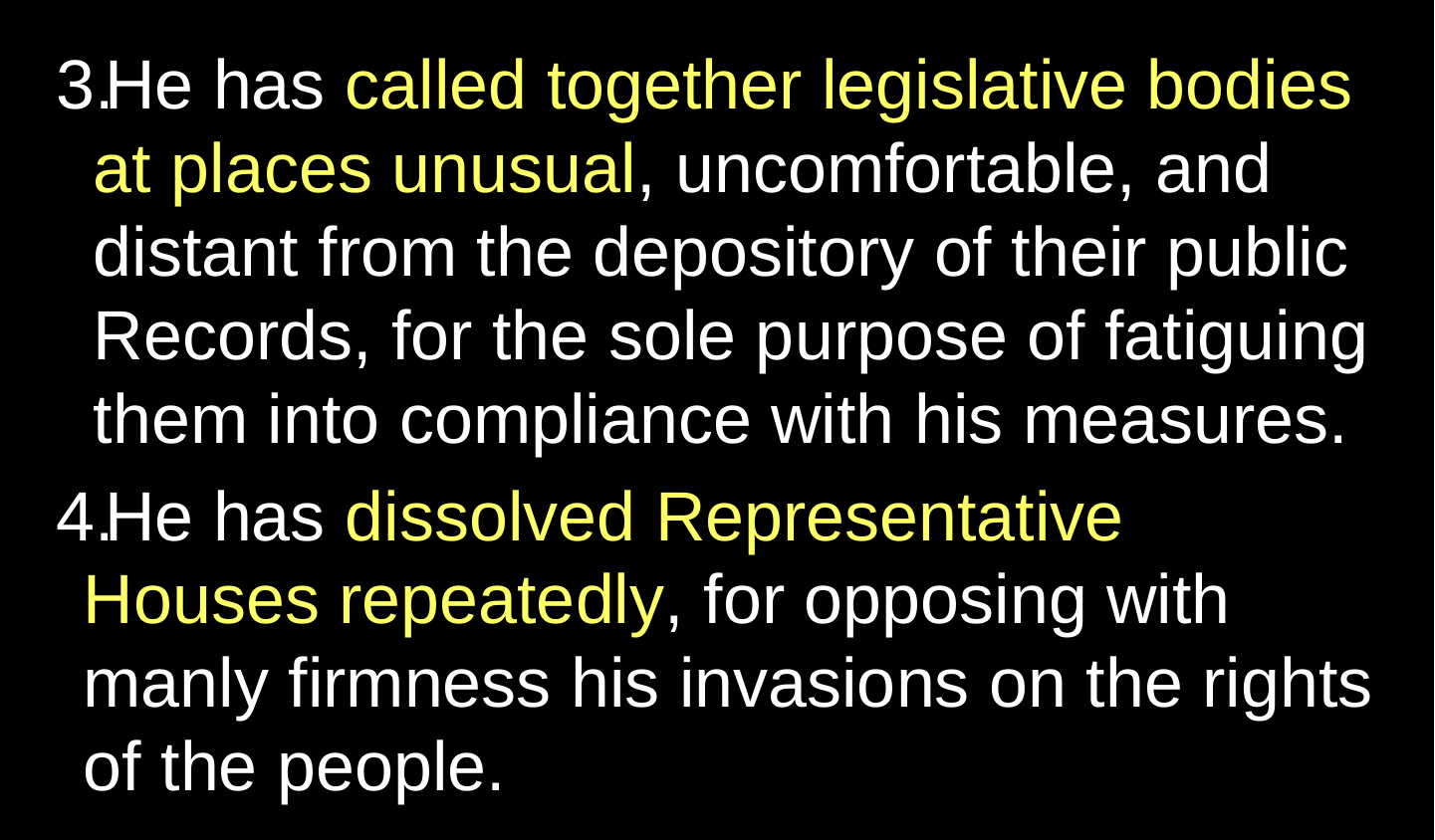

He has called together legislative bodies at places unusual, uncomfortable, and distant from the depository of their public Records, for the sole purpose of fatiguing them into compliance with his measures.
He has dissolved Representative Houses repeatedly, for opposing with manly firmness his invasions on the rights of the people.